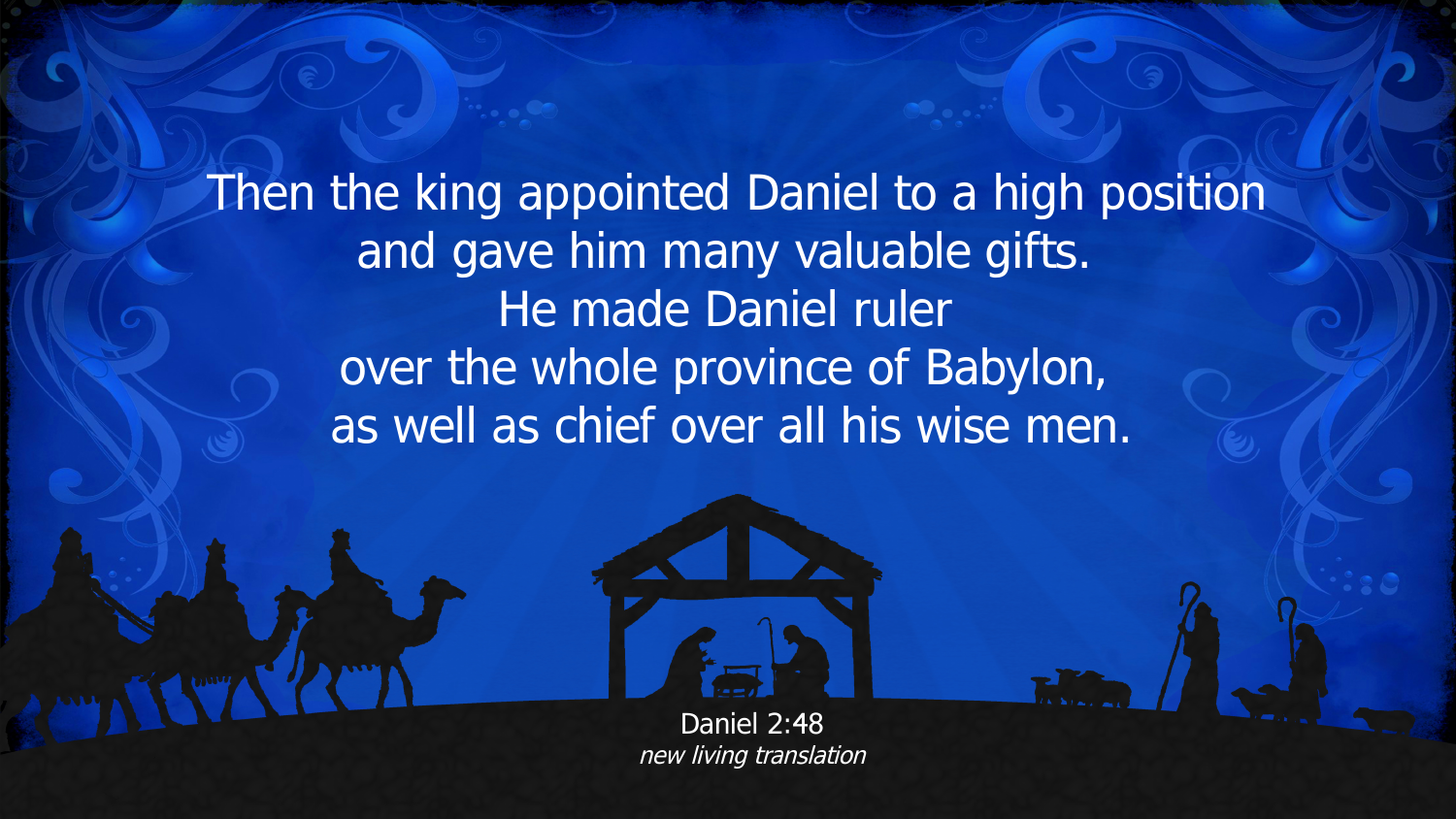

Then the king appointed Daniel to a high position
and gave him many valuable gifts.
He made Daniel ruler
over the whole province of Babylon,
as well as chief over all his wise men.
Daniel 2:48
new living translation